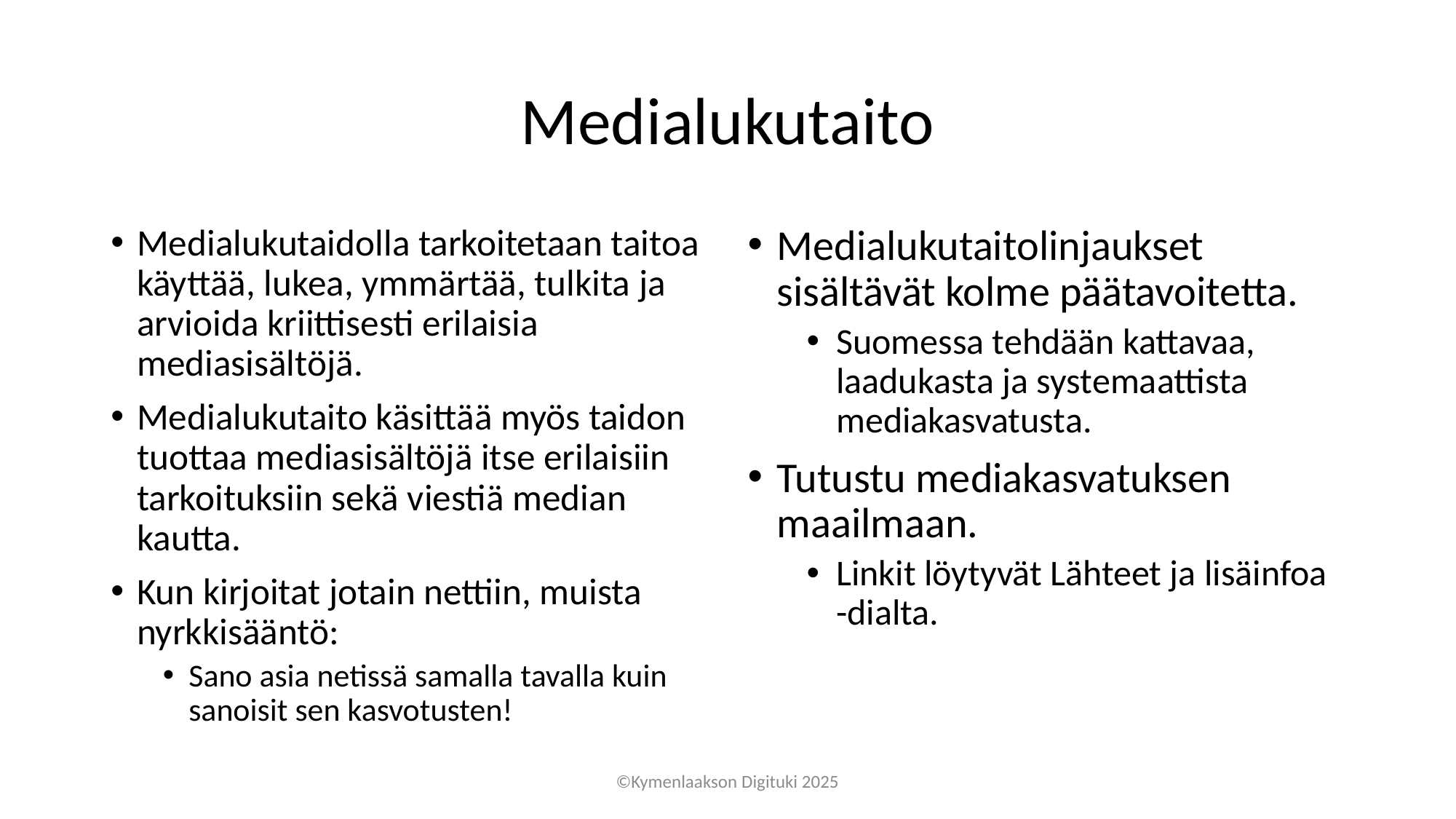

# Medialukutaito
Medialukutaidolla tarkoitetaan taitoa käyttää, lukea, ymmärtää, tulkita ja arvioida kriittisesti erilaisia mediasisältöjä.
Medialukutaito käsittää myös taidon tuottaa mediasisältöjä itse erilaisiin tarkoituksiin sekä viestiä median kautta.
Kun kirjoitat jotain nettiin, muista nyrkkisääntö:
Sano asia netissä samalla tavalla kuin sanoisit sen kasvotusten!

Medialukutaitolinjaukset sisältävät kolme päätavoitetta.
Suomessa tehdään kattavaa, laadukasta ja systemaattista mediakasvatusta.
Tutustu mediakasvatuksen maailmaan.
Linkit löytyvät Lähteet ja lisäinfoa -dialta.
©Kymenlaakson Digituki 2025